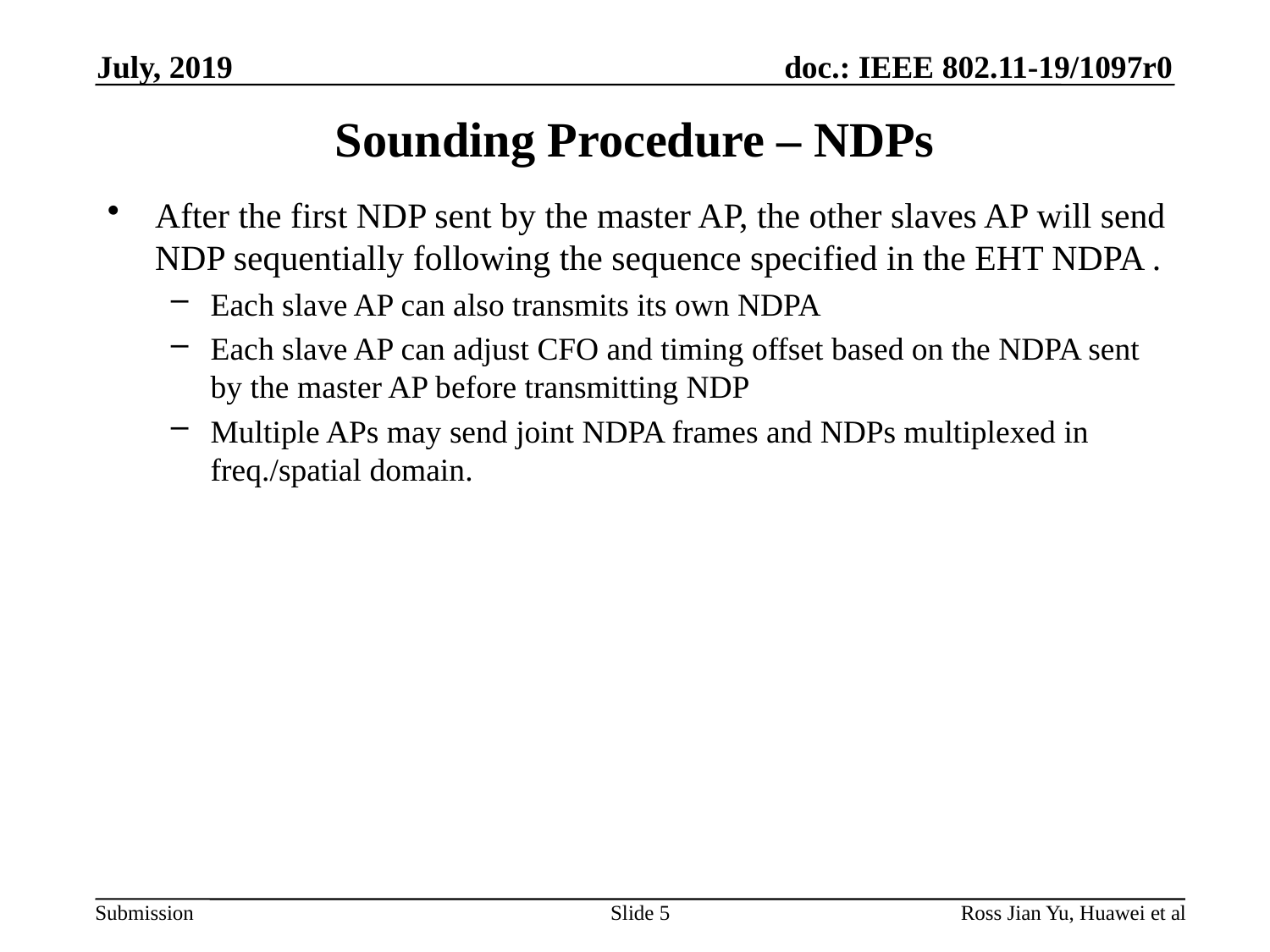

July, 2019
# Sounding Procedure – NDPs
After the first NDP sent by the master AP, the other slaves AP will send NDP sequentially following the sequence specified in the EHT NDPA .
Each slave AP can also transmits its own NDPA
Each slave AP can adjust CFO and timing offset based on the NDPA sent by the master AP before transmitting NDP
Multiple APs may send joint NDPA frames and NDPs multiplexed in freq./spatial domain.
Slide 5
Ross Jian Yu, Huawei et al